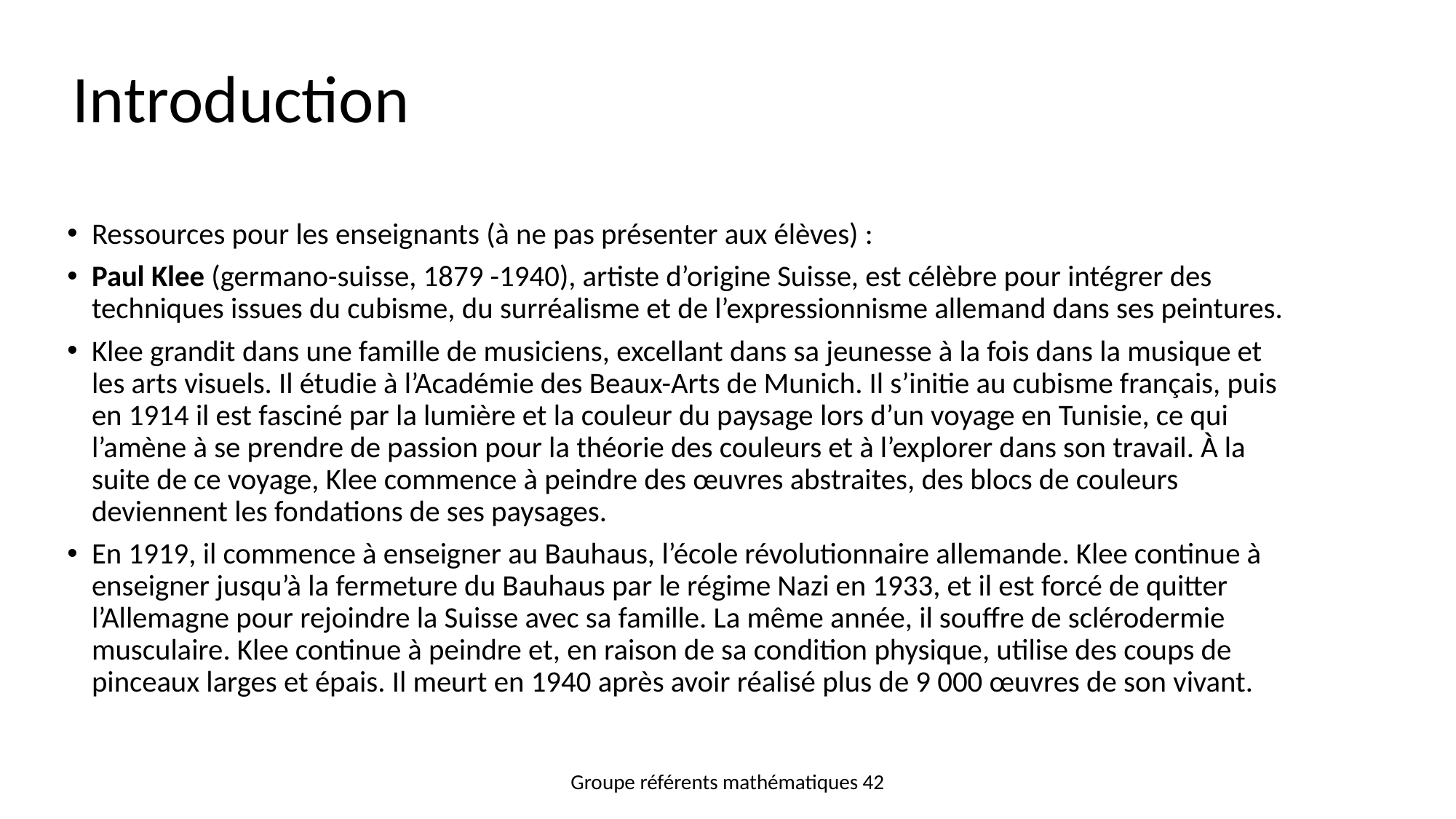

Introduction
# Ressources pour les enseignants (à ne pas présenter aux élèves) :
Paul Klee (germano-suisse, 1879 -1940), artiste d’origine Suisse, est célèbre pour intégrer des techniques issues du cubisme, du surréalisme et de l’expressionnisme allemand dans ses peintures.
Klee grandit dans une famille de musiciens, excellant dans sa jeunesse à la fois dans la musique et les arts visuels. Il étudie à l’Académie des Beaux-Arts de Munich. Il s’initie au cubisme français, puis en 1914 il est fasciné par la lumière et la couleur du paysage lors d’un voyage en Tunisie, ce qui l’amène à se prendre de passion pour la théorie des couleurs et à l’explorer dans son travail. À la suite de ce voyage, Klee commence à peindre des œuvres abstraites, des blocs de couleurs deviennent les fondations de ses paysages.
En 1919, il commence à enseigner au Bauhaus, l’école révolutionnaire allemande. Klee continue à enseigner jusqu’à la fermeture du Bauhaus par le régime Nazi en 1933, et il est forcé de quitter l’Allemagne pour rejoindre la Suisse avec sa famille. La même année, il souffre de sclérodermie musculaire. Klee continue à peindre et, en raison de sa condition physique, utilise des coups de pinceaux larges et épais. Il meurt en 1940 après avoir réalisé plus de 9 000 œuvres de son vivant.
Groupe référents mathématiques 42